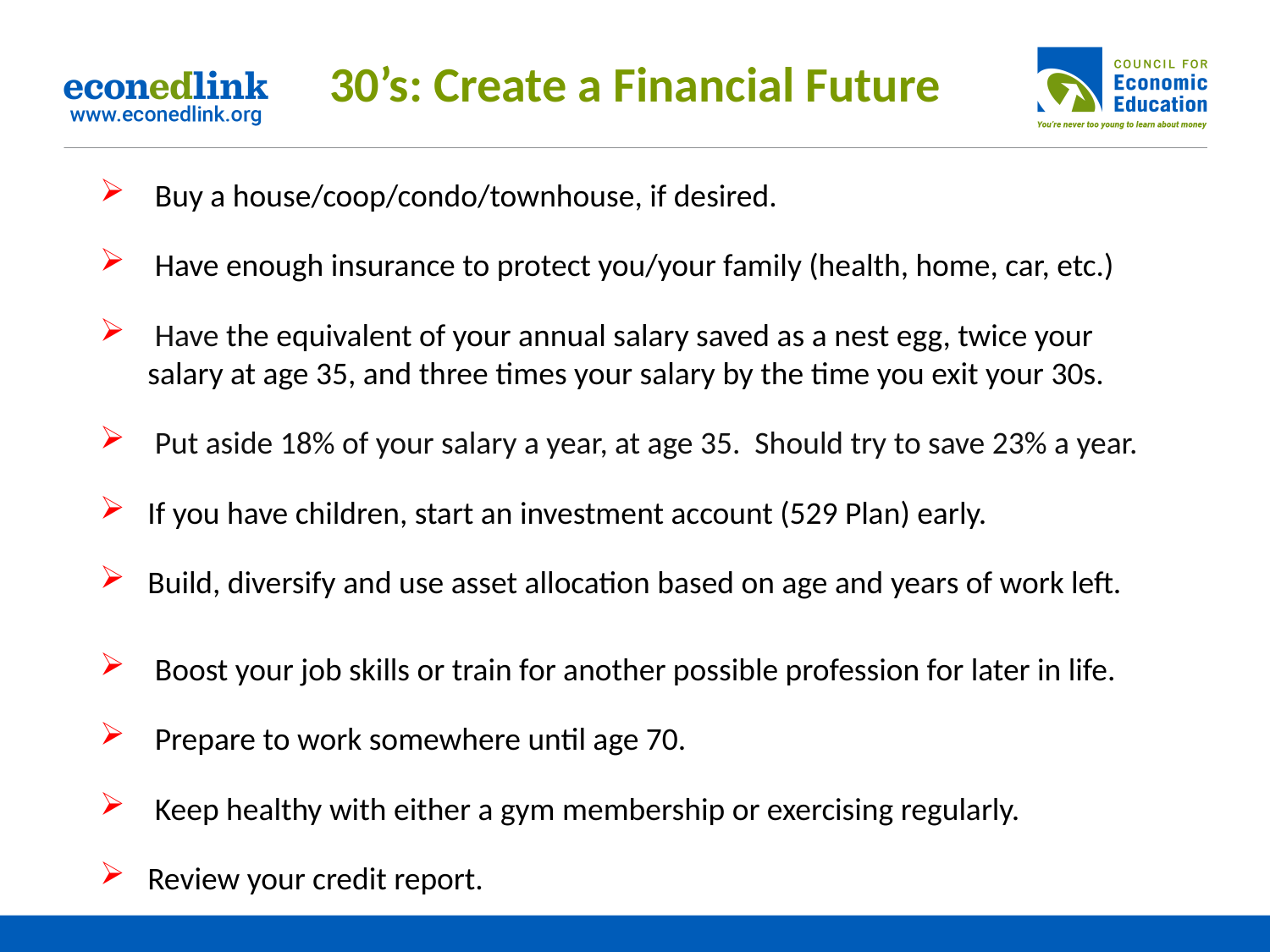

# 30’s: Create a Financial Future
 Buy a house/coop/condo/townhouse, if desired.
 Have enough insurance to protect you/your family (health, home, car, etc.)
 Have the equivalent of your annual salary saved as a nest egg, twice your salary at age 35, and three times your salary by the time you exit your 30s.
 Put aside 18% of your salary a year, at age 35.  Should try to save 23% a year.
If you have children, start an investment account (529 Plan) early.
Build, diversify and use asset allocation based on age and years of work left.

 Boost your job skills or train for another possible profession for later in life.
 Prepare to work somewhere until age 70.
 Keep healthy with either a gym membership or exercising regularly.
Review your credit report.